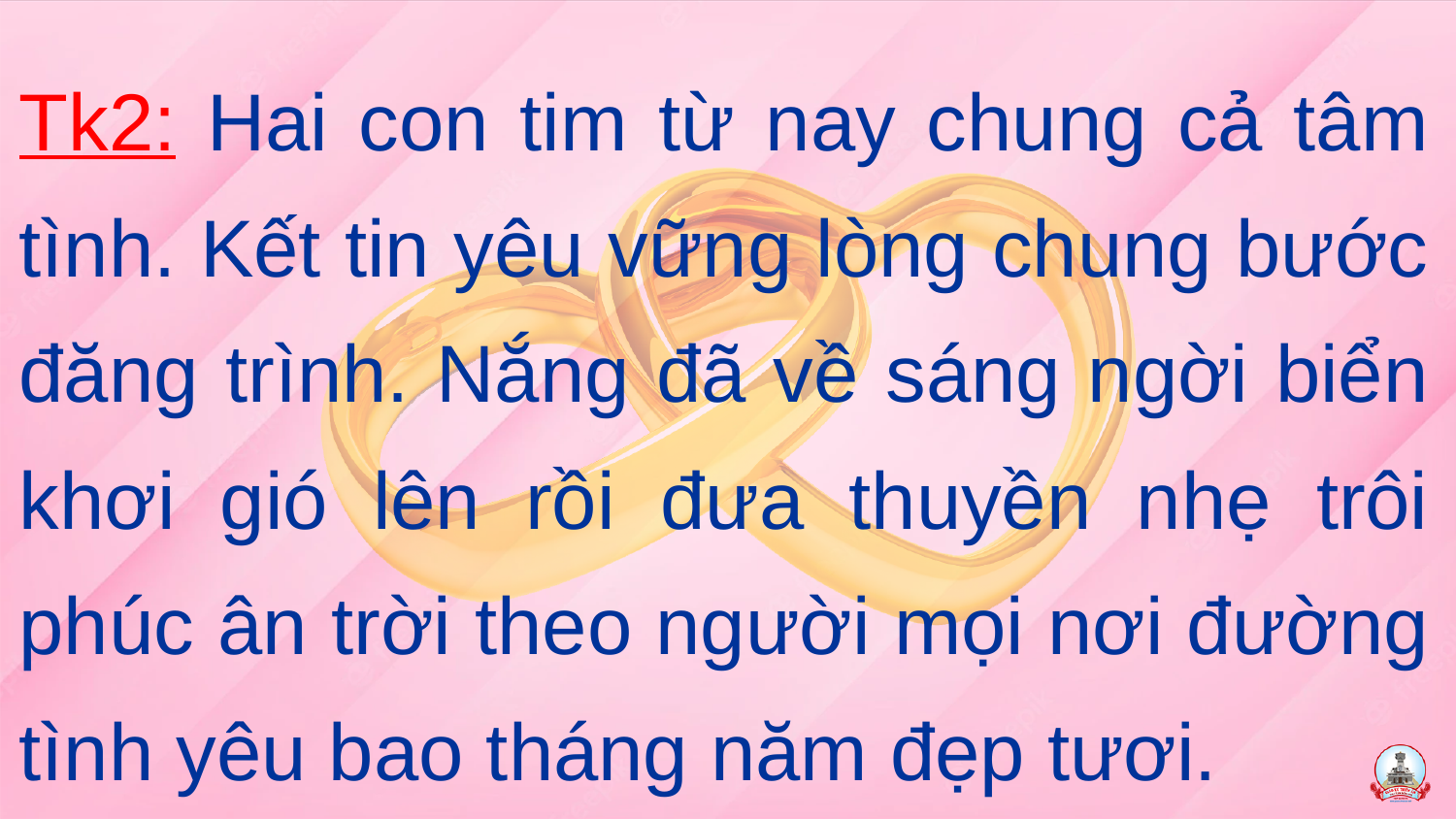

Tk2: Hai con tim từ nay chung cả tâm tình. Kết tin yêu vững lòng chung bước đăng trình. Nắng đã về sáng ngời biển khơi gió lên rồi đưa thuyền nhẹ trôi phúc ân trời theo người mọi nơi đường tình yêu bao tháng năm đẹp tươi.